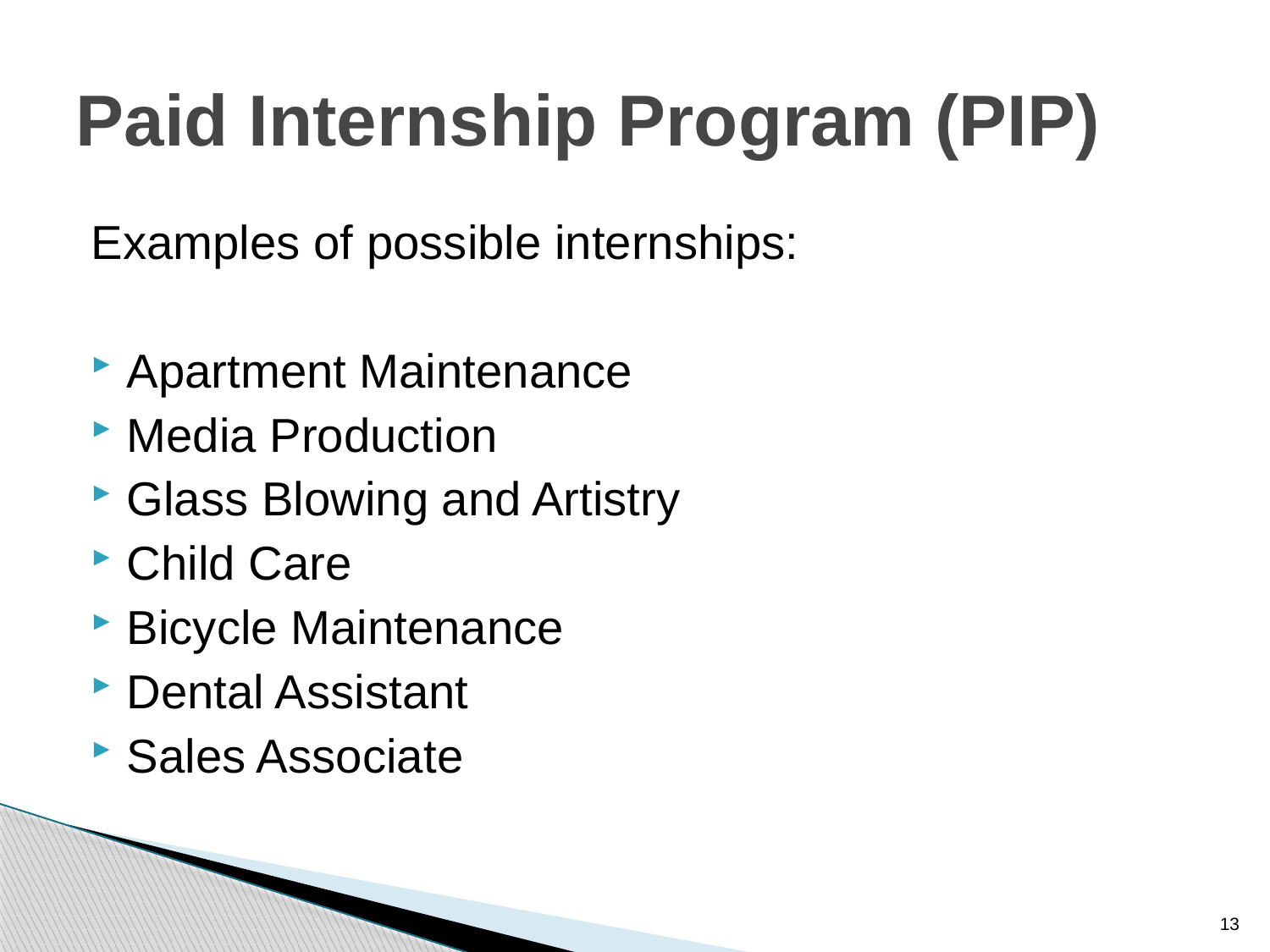

# Paid Internship Program (PIP)
Examples of possible internships:

Apartment Maintenance
Media Production
Glass Blowing and Artistry
Child Care
Bicycle Maintenance
Dental Assistant
Sales Associate
13